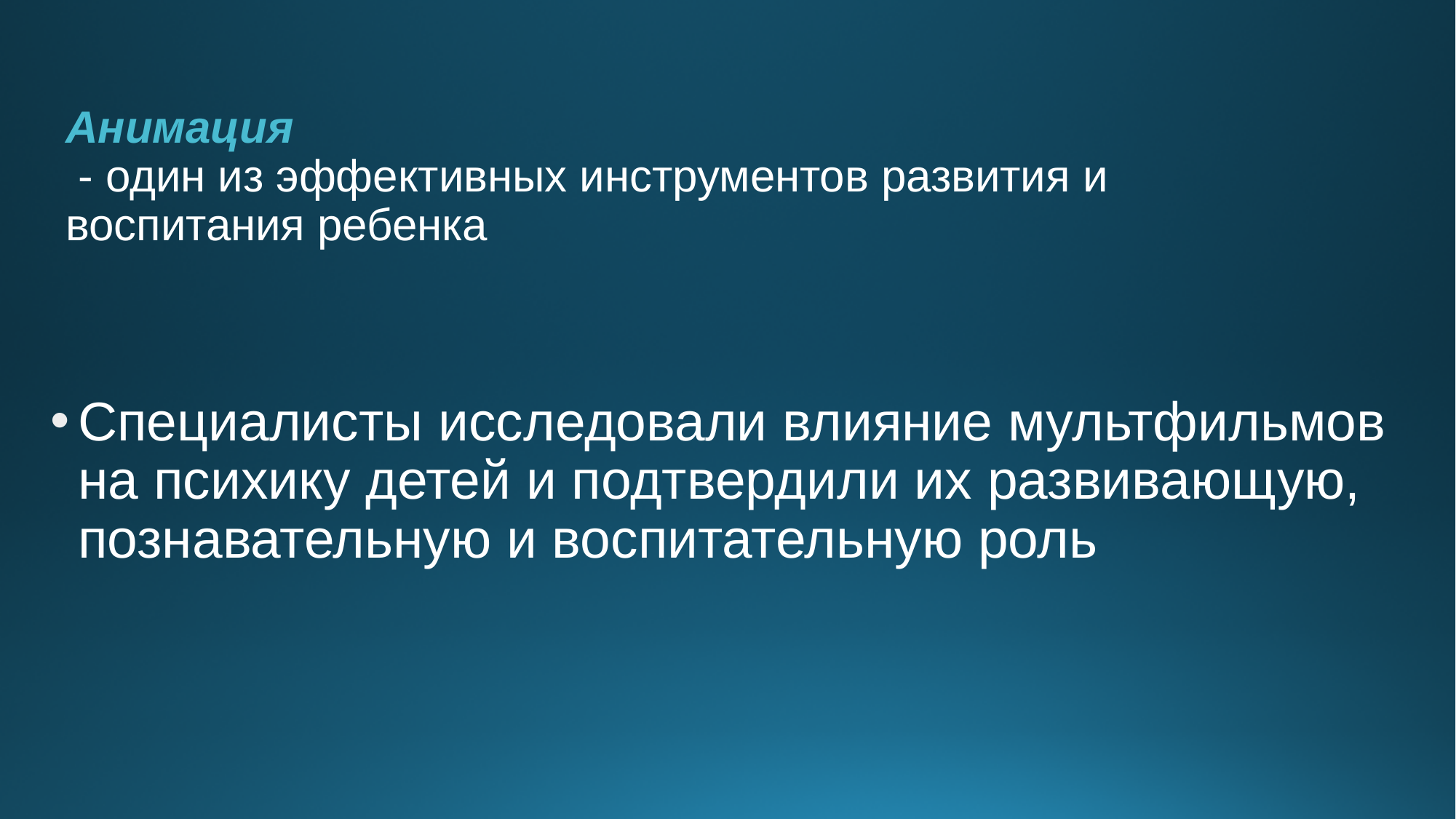

# Анимация - один из эффективных инструментов развития и воспитания ребенка
Специалисты исследовали влияние мультфильмов на психику детей и подтвердили их развивающую, познавательную и воспитательную роль